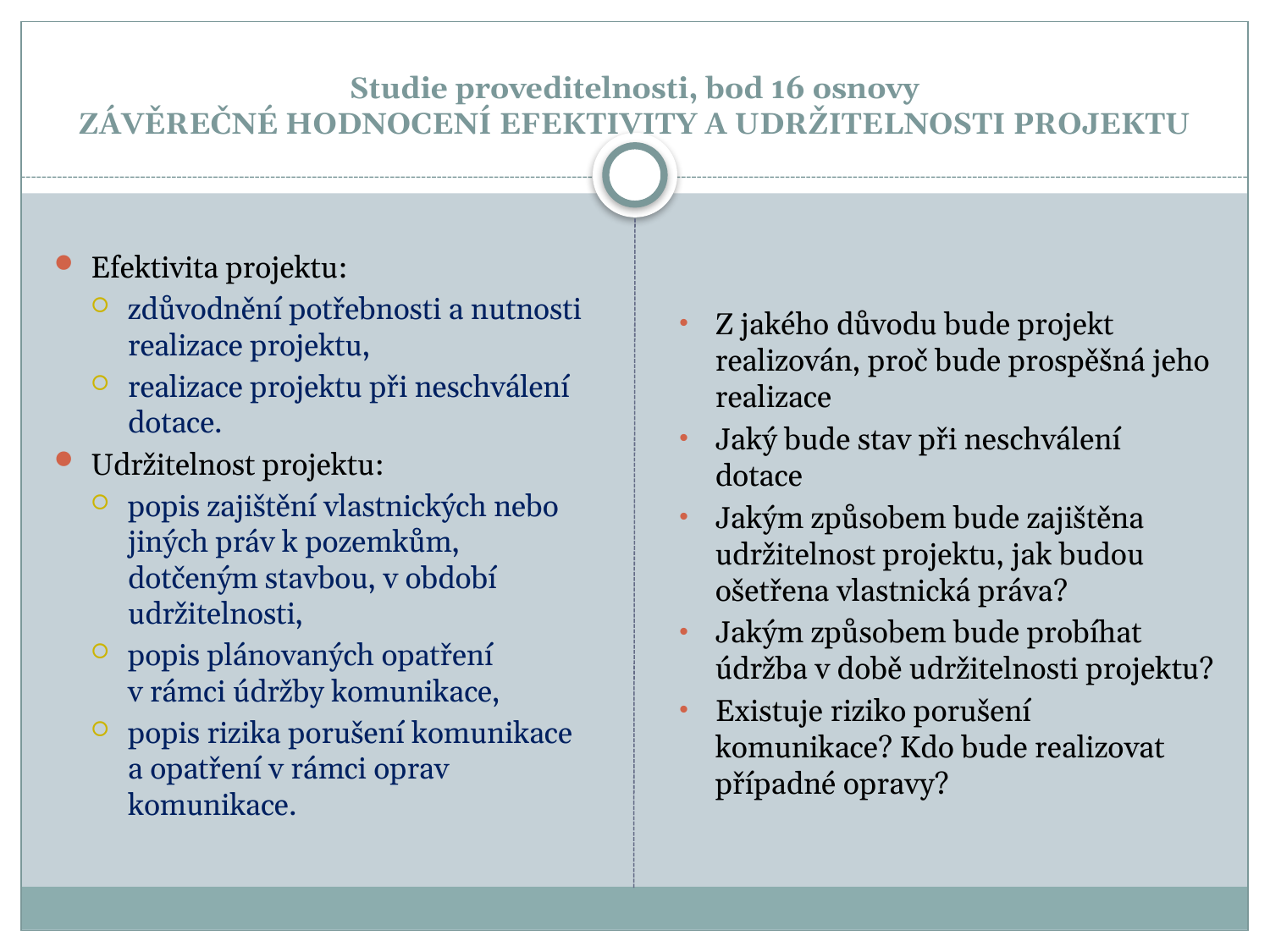

# Studie proveditelnosti, bod 16 osnovy ZÁVĚREČNÉ HODNOCENÍ EFEKTIVITY A UDRŽITELNOSTI PROJEKTU

Efektivita projektu:
zdůvodnění potřebnosti a nutnosti realizace projektu,
realizace projektu při neschválení dotace.
Udržitelnost projektu:
popis zajištění vlastnických nebo jiných práv k pozemkům, dotčeným stavbou, v období udržitelnosti,
popis plánovaných opatření v rámci údržby komunikace,
popis rizika porušení komunikace a opatření v rámci oprav komunikace.

Z jakého důvodu bude projekt realizován, proč bude prospěšná jeho realizace
Jaký bude stav při neschválení dotace
Jakým způsobem bude zajištěna udržitelnost projektu, jak budou ošetřena vlastnická práva?
Jakým způsobem bude probíhat údržba v době udržitelnosti projektu?
Existuje riziko porušení komunikace? Kdo bude realizovat případné opravy?